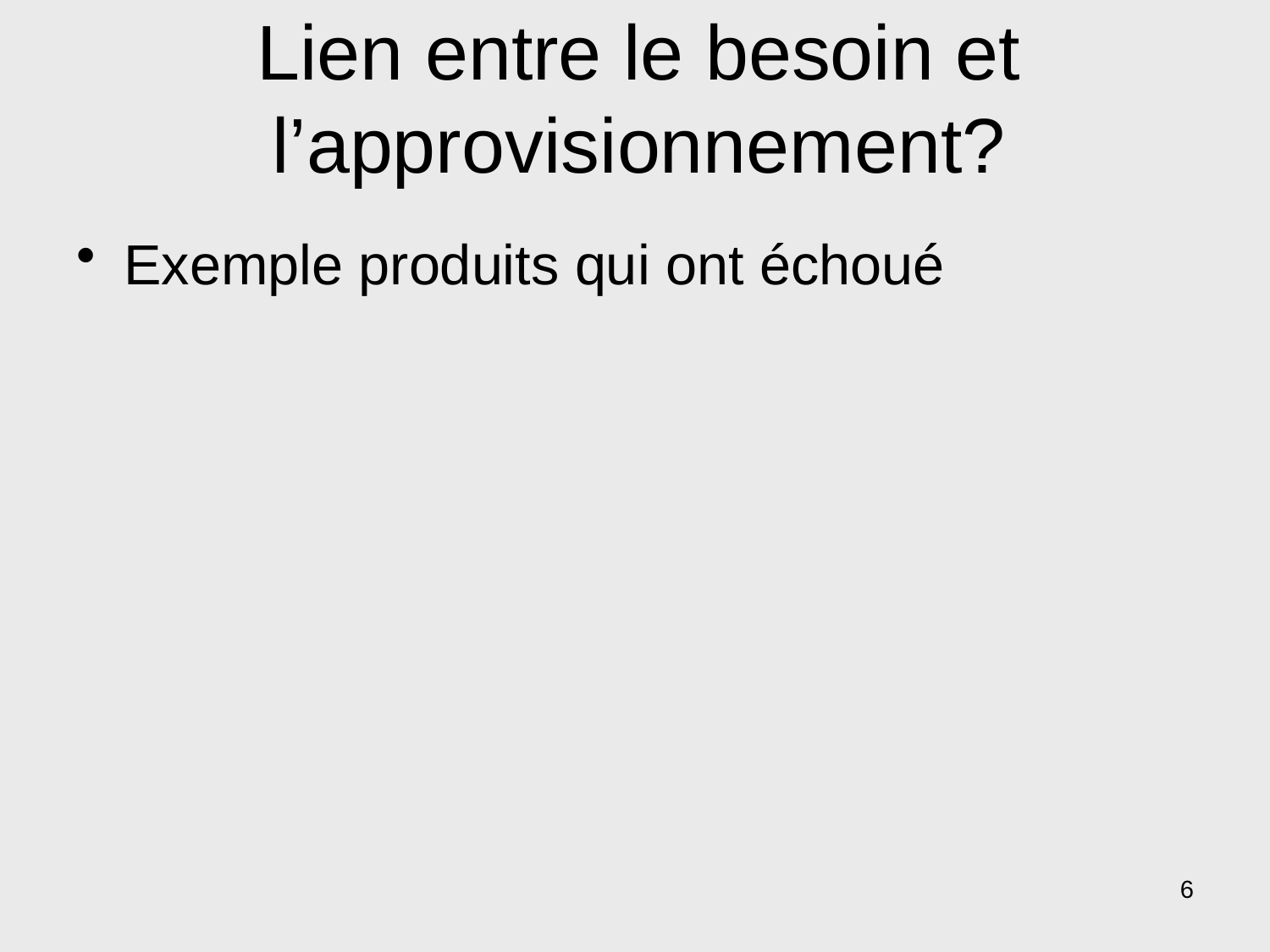

# Lien entre le besoin et l’approvisionnement?
Exemple produits qui ont échoué
6